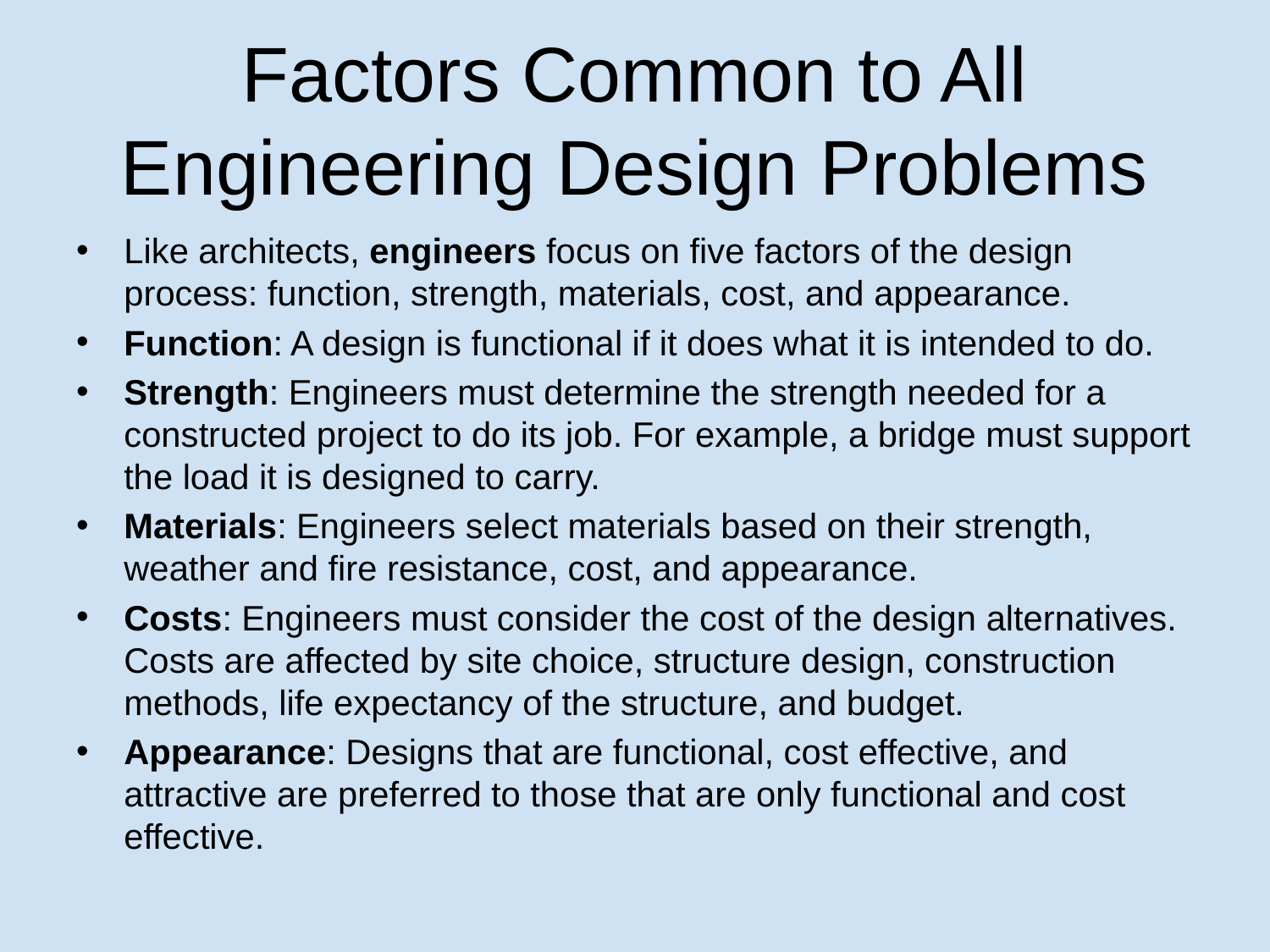

# Factors Common to All Engineering Design Problems
Like architects, engineers focus on five factors of the design process: function, strength, materials, cost, and appearance.
Function: A design is functional if it does what it is intended to do.
Strength: Engineers must determine the strength needed for a constructed project to do its job. For example, a bridge must support the load it is designed to carry.
Materials: Engineers select materials based on their strength, weather and fire resistance, cost, and appearance.
Costs: Engineers must consider the cost of the design alternatives. Costs are affected by site choice, structure design, construction methods, life expectancy of the structure, and budget.
Appearance: Designs that are functional, cost effective, and attractive are preferred to those that are only functional and cost effective.